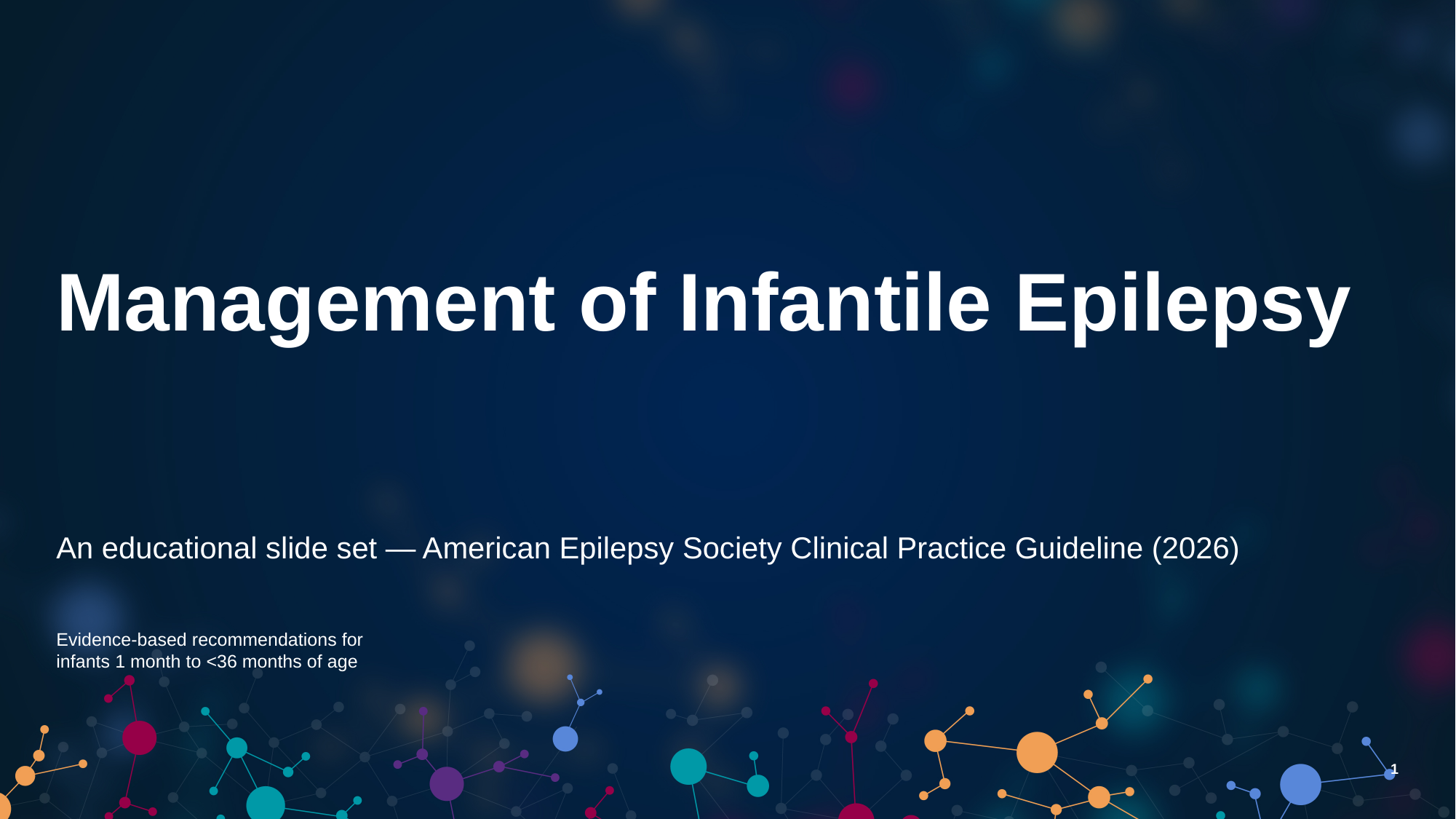

# Management of Infantile Epilepsy
An educational slide set — American Epilepsy Society Clinical Practice Guideline (2026)
Evidence-based recommendations for infants 1 month to <36 months of age